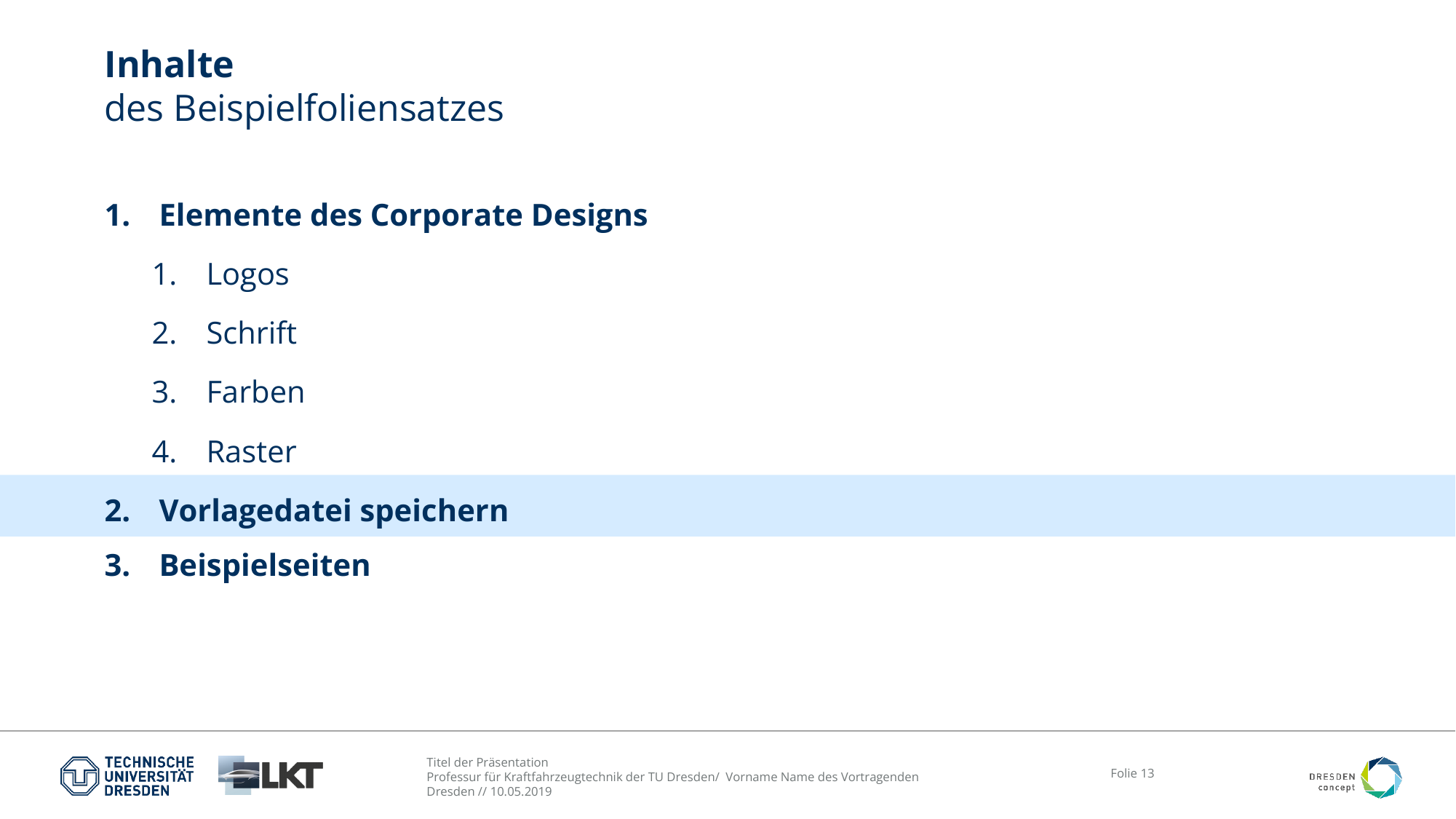

# Inhalte des Beispielfoliensatzes
Elemente des Corporate Designs
Logos
Schrift
Farben
Raster
Vorlagedatei speichern
Beispielseiten